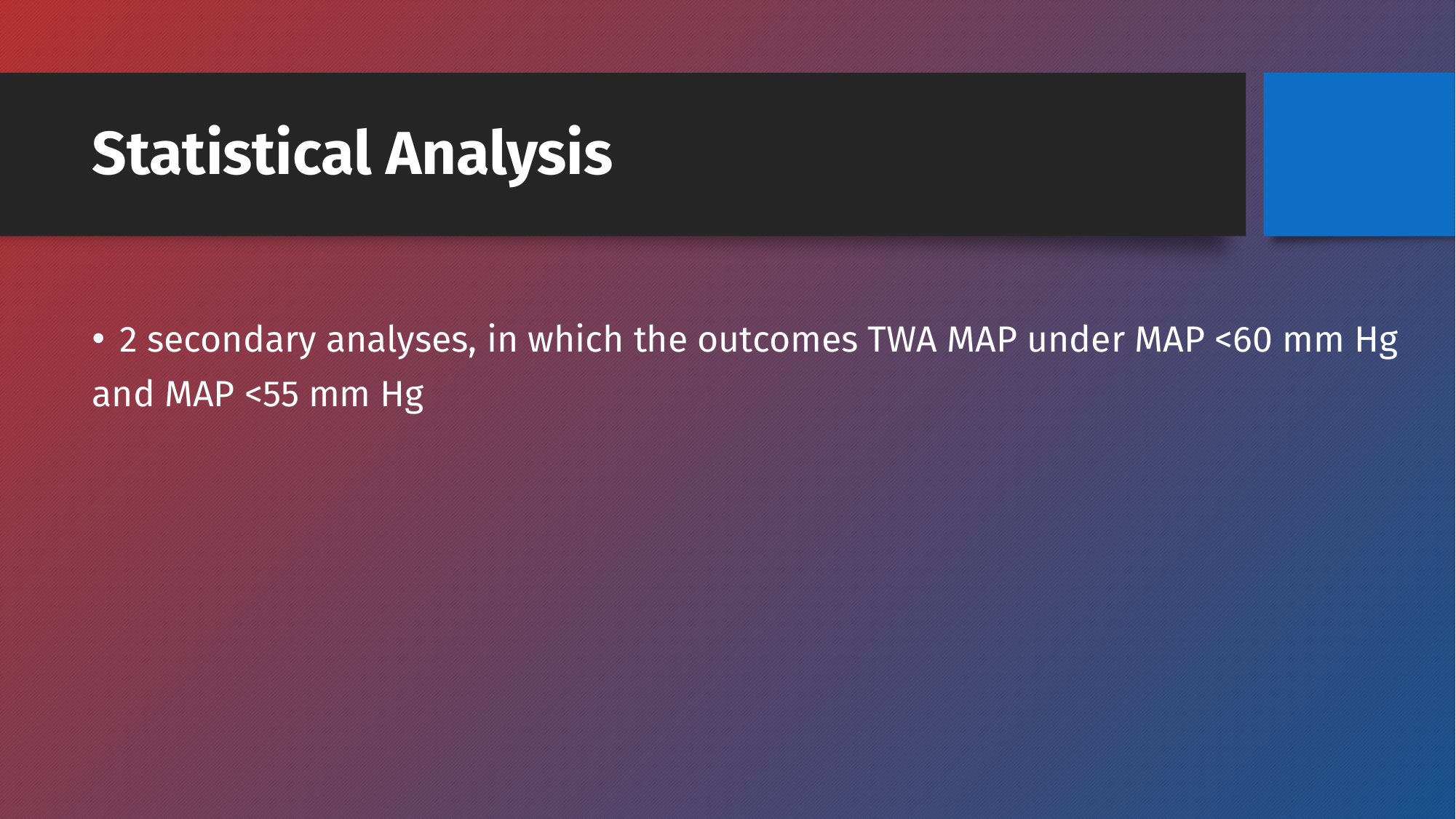

# Statistical Analysis
2 secondary analyses, in which the outcomes TWA MAP under MAP <60 mm Hg
and MAP <55 mm Hg